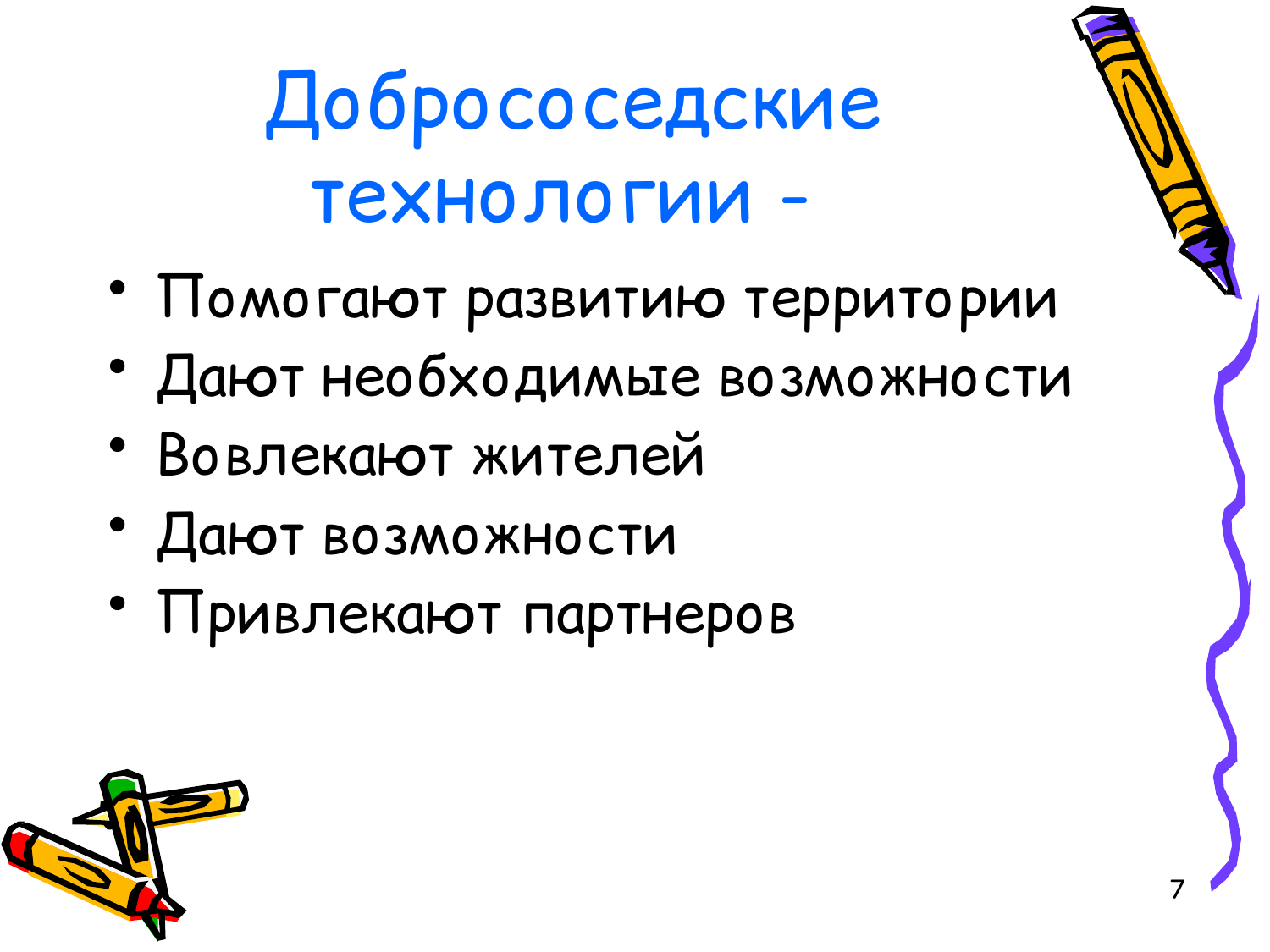

# Добрососедские технологии -
Помогают развитию территории
Дают необходимые возможности
Вовлекают жителей
Дают возможности
Привлекают партнеров
7